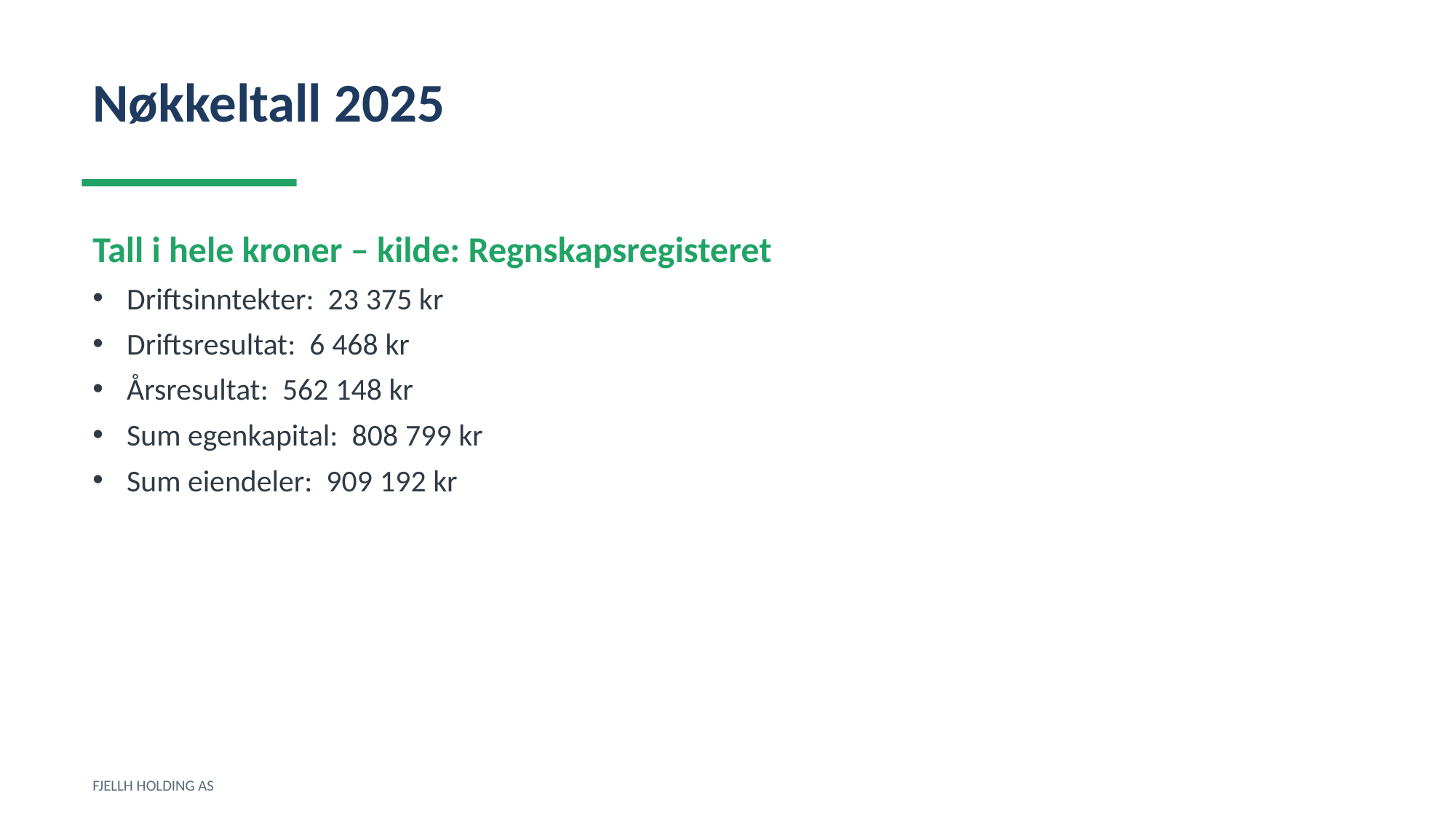

Nøkkeltall 2025

Tall i hele kroner – kilde: Regnskapsregisteret
Driftsinntekter:  23 375 kr
Driftsresultat:  6 468 kr
Årsresultat:  562 148 kr
Sum egenkapital:  808 799 kr
Sum eiendeler:  909 192 kr
FJELLH HOLDING AS